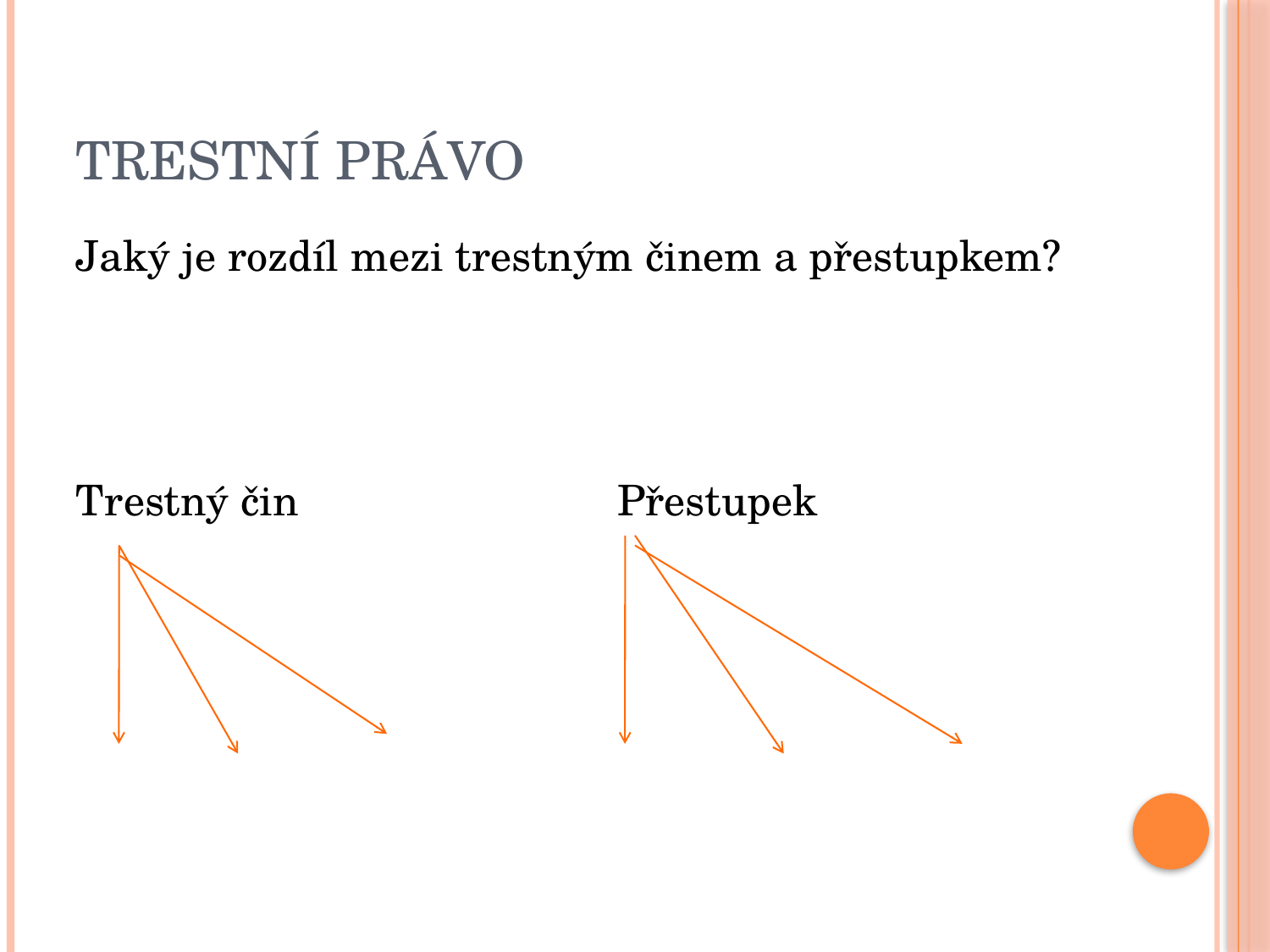

# Trestní právo
Jaký je rozdíl mezi trestným činem a přestupkem?

Trestný čin                           Přestupek